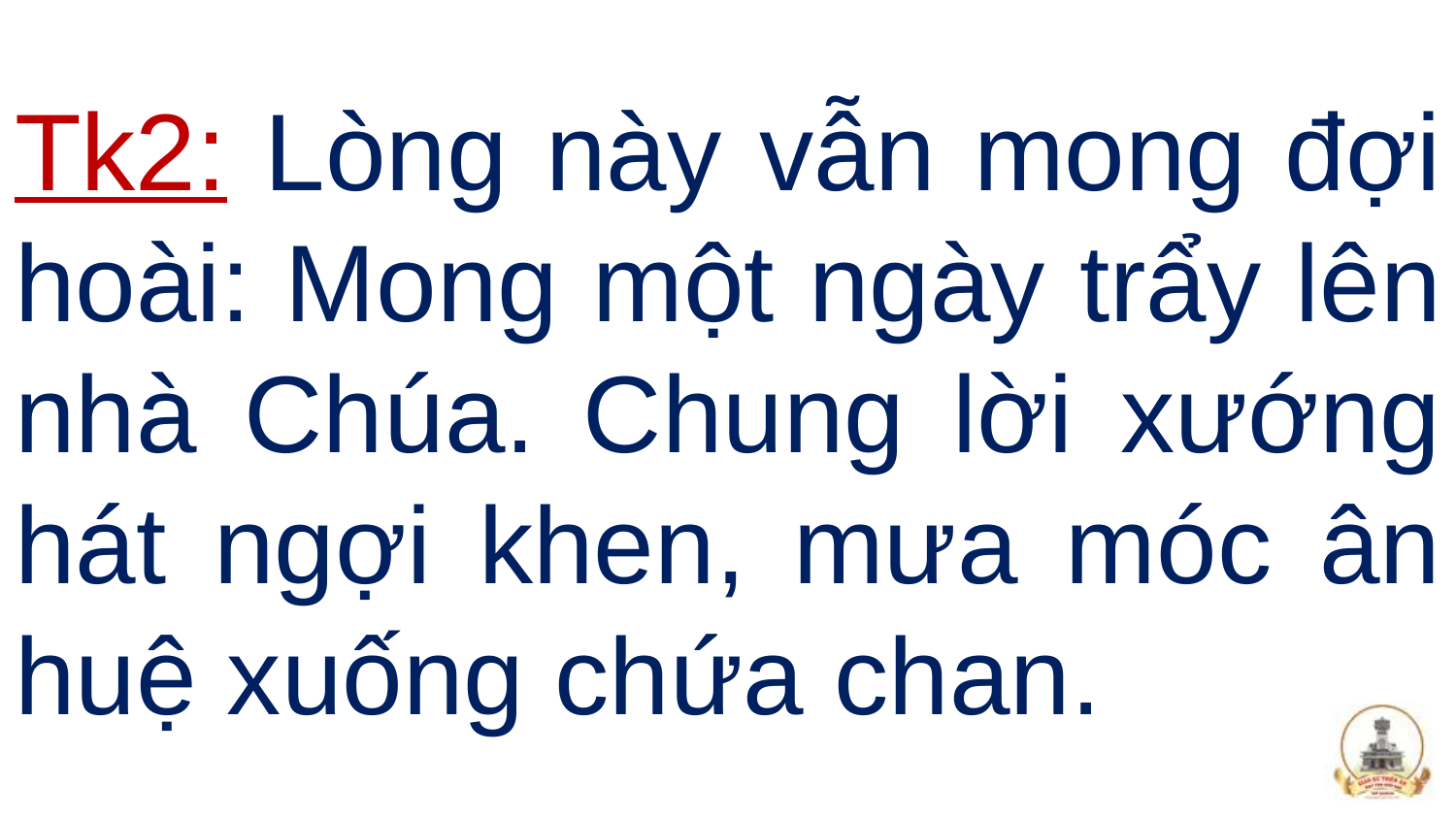

# Tk2: Lòng này vẫn mong đợi hoài: Mong một ngày trẩy lên nhà Chúa. Chung lời xướng hát ngợi khen, mưa móc ân huệ xuống chứa chan.